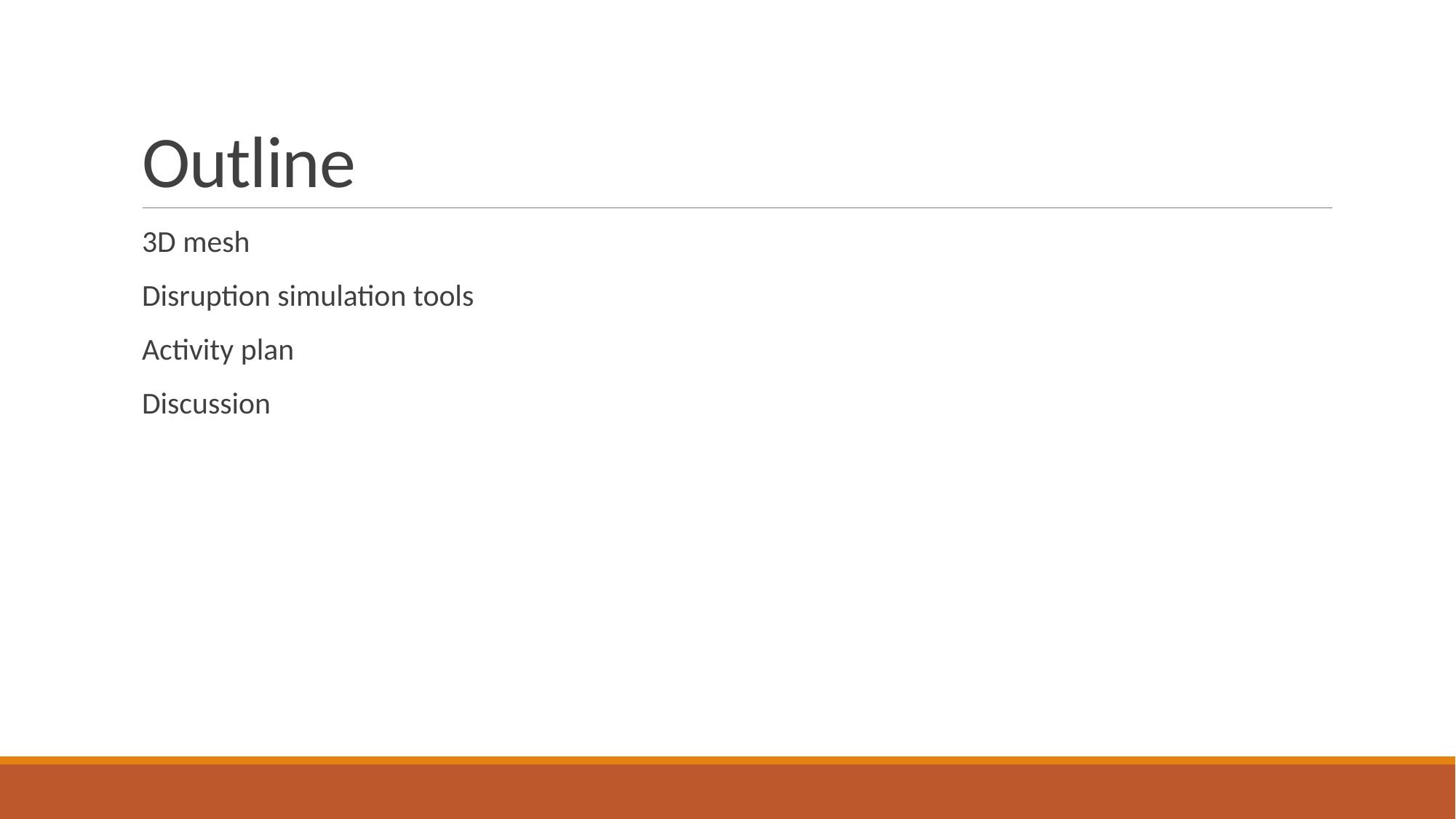

# Outline
3D mesh
Disruption simulation tools
Activity plan
Discussion